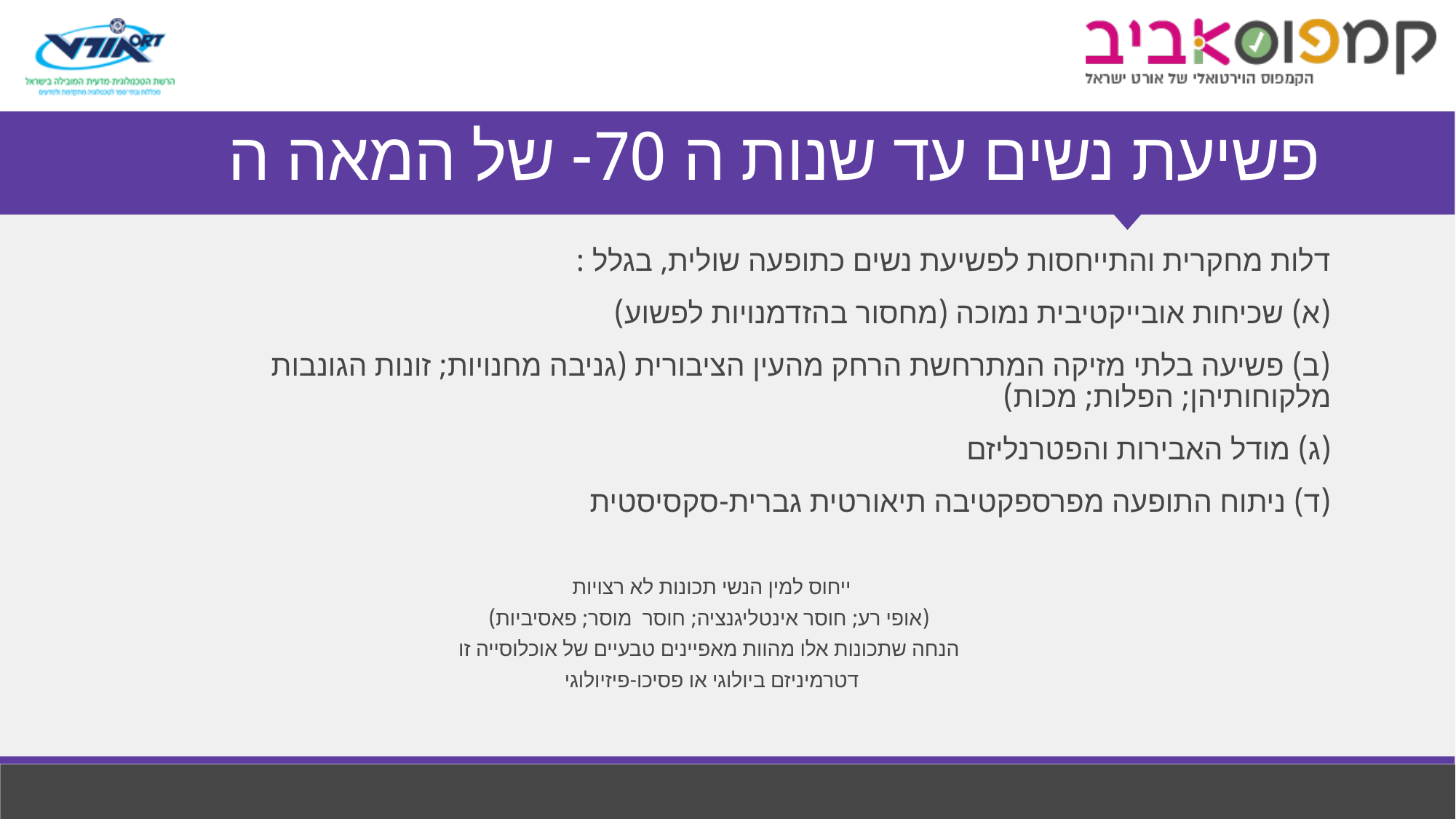

# פשיעת נשים עד שנות ה 70- של המאה ה
דלות מחקרית והתייחסות לפשיעת נשים כתופעה שולית, בגלל :
(א) שכיחות אובייקטיבית נמוכה (מחסור בהזדמנויות לפשוע)
(ב) פשיעה בלתי מזיקה המתרחשת הרחק מהעין הציבורית (גניבה מחנויות; זונות הגונבות מלקוחותיהן; הפלות; מכות)
(ג) מודל האבירות והפטרנליזם
(ד) ניתוח התופעה מפרספקטיבה תיאורטית גברית-סקסיסטית

ייחוס למין הנשי תכונות לא רצויות
(אופי רע; חוסר אינטליגנציה; חוסר  מוסר; פאסיביות)
הנחה שתכונות אלו מהוות מאפיינים טבעיים של אוכלוסייה זו
דטרמיניזם ביולוגי או פסיכו-פיזיולוגי